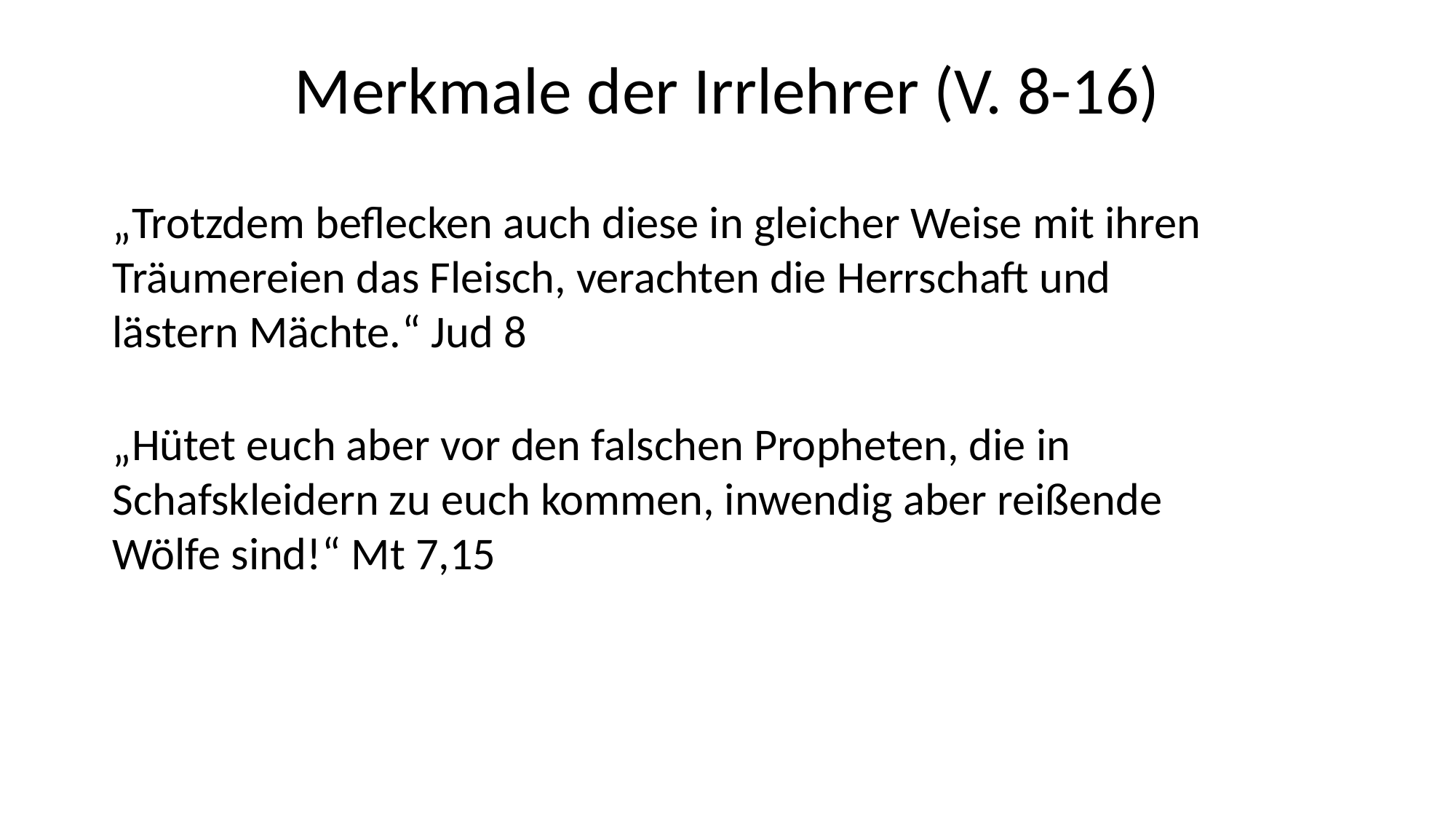

# Merkmale der Irrlehrer (V. 8-16)
„Trotzdem beflecken auch diese in gleicher Weise mit ihren Träumereien das Fleisch, verachten die Herrschaft und lästern Mächte.“ Jud 8
„Hütet euch aber vor den falschen Propheten, die in Schafskleidern zu euch kommen, inwendig aber reißende Wölfe sind!“ Mt 7,15